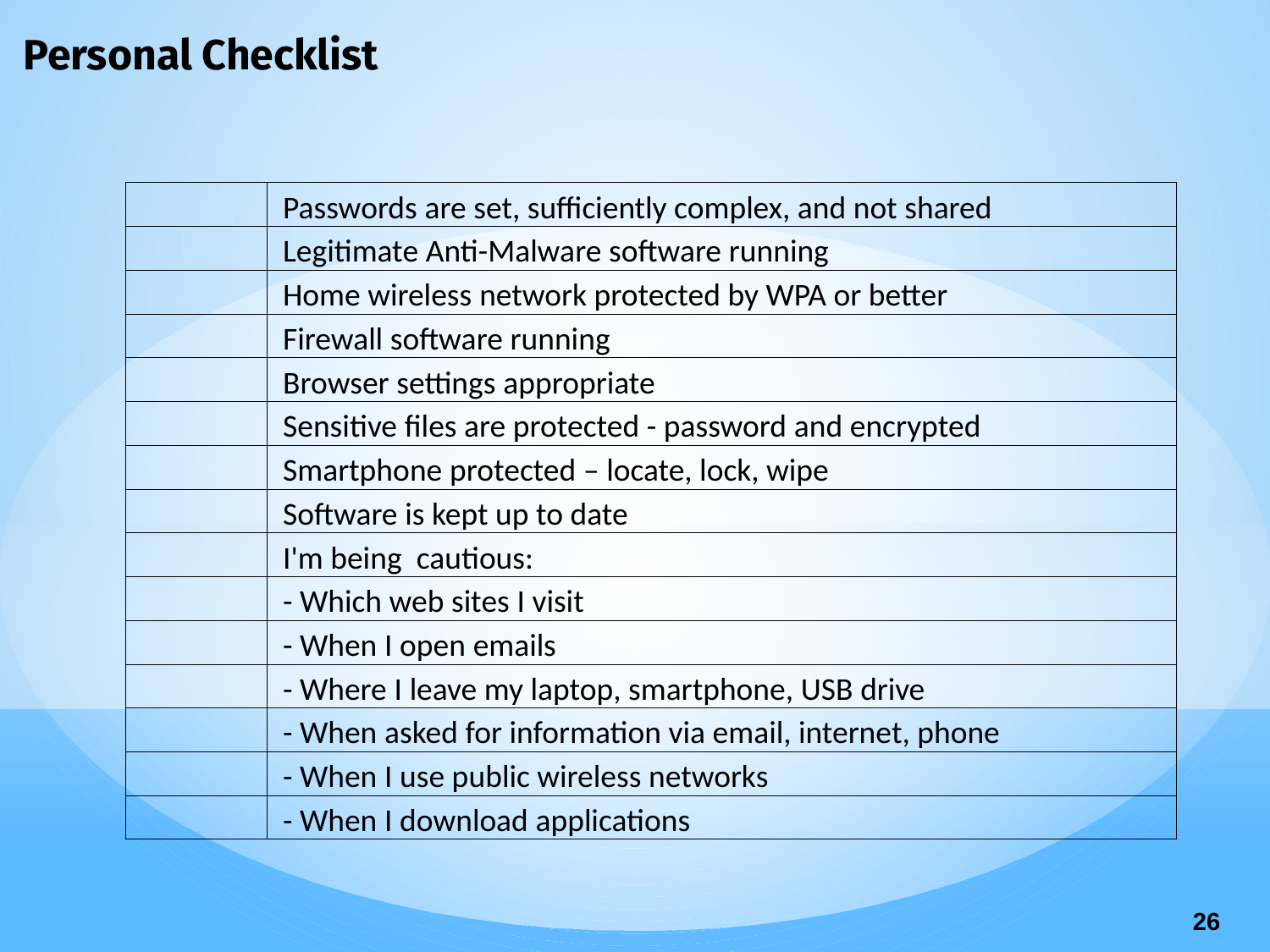

# Personal Checklist
|  | Passwords are set, sufficiently complex, and not shared |
| --- | --- |
|  | Legitimate Anti-Malware software running |
|  | Home wireless network protected by WPA or better |
|  | Firewall software running |
|  | Browser settings appropriate |
|  | Sensitive files are protected - password and encrypted |
|  | Smartphone protected – locate, lock, wipe |
|  | Software is kept up to date |
|  | I'm being cautious: |
|  | - Which web sites I visit |
|  | - When I open emails |
|  | - Where I leave my laptop, smartphone, USB drive |
|  | - When asked for information via email, internet, phone |
|  | - When I use public wireless networks |
|  | - When I download applications |